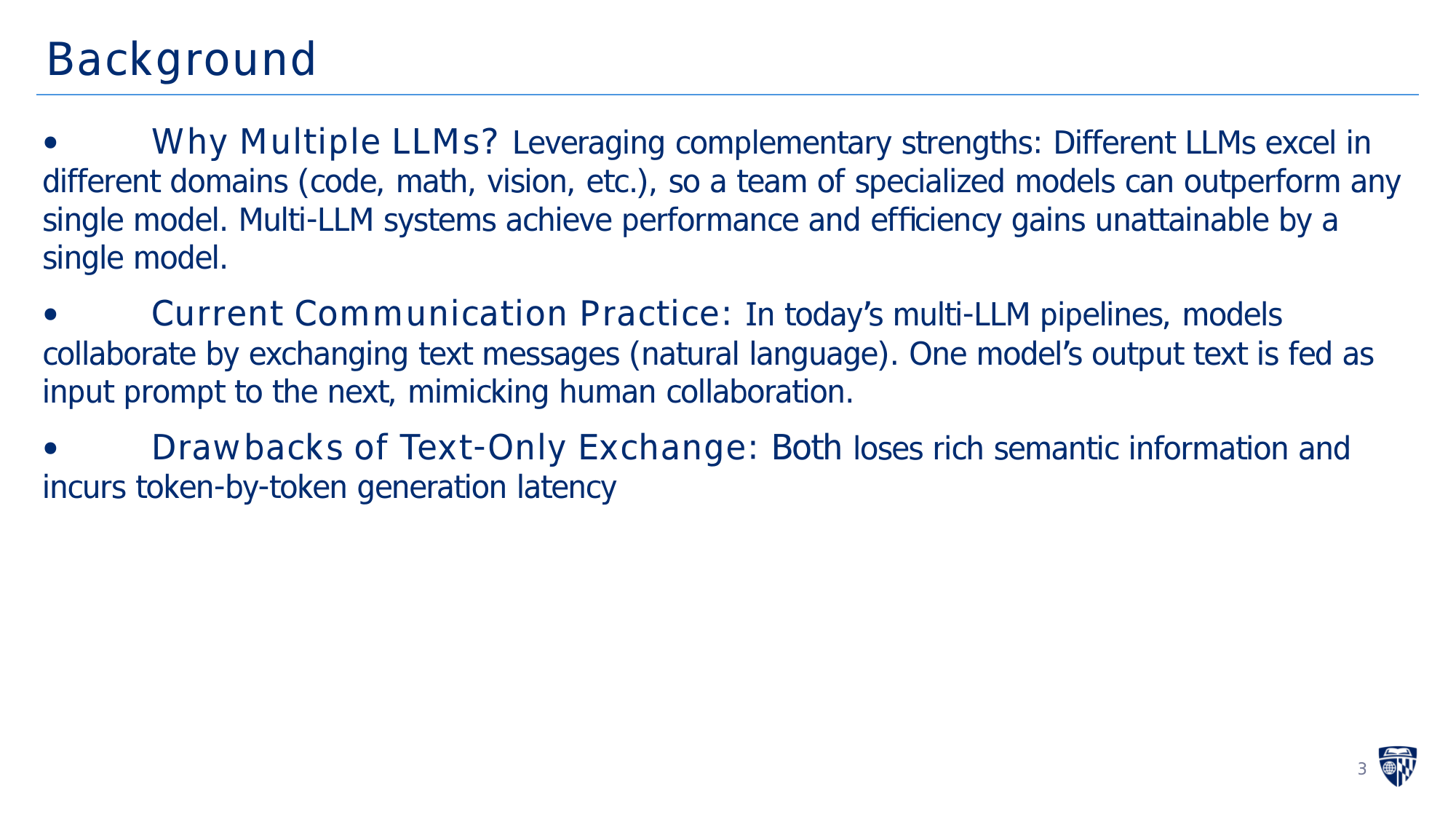

# Background
•	Why Multiple LLMs? Leveraging complementary strengths: Different LLMs excel in different domains (code, math, vision, etc.), so a team of specialized models can outperform any single model. Multi-LLM systems achieve performance and efficiency gains unattainable by a single model.
•	Current Communication Practice: In today’s multi-LLM pipelines, models collaborate by exchanging text messages (natural language). One model’s output text is fed as input prompt to the next, mimicking human collaboration.
•	Drawbacks of Text-Only Exchange: Both loses rich semantic information and incurs token-by-token generation latency

3